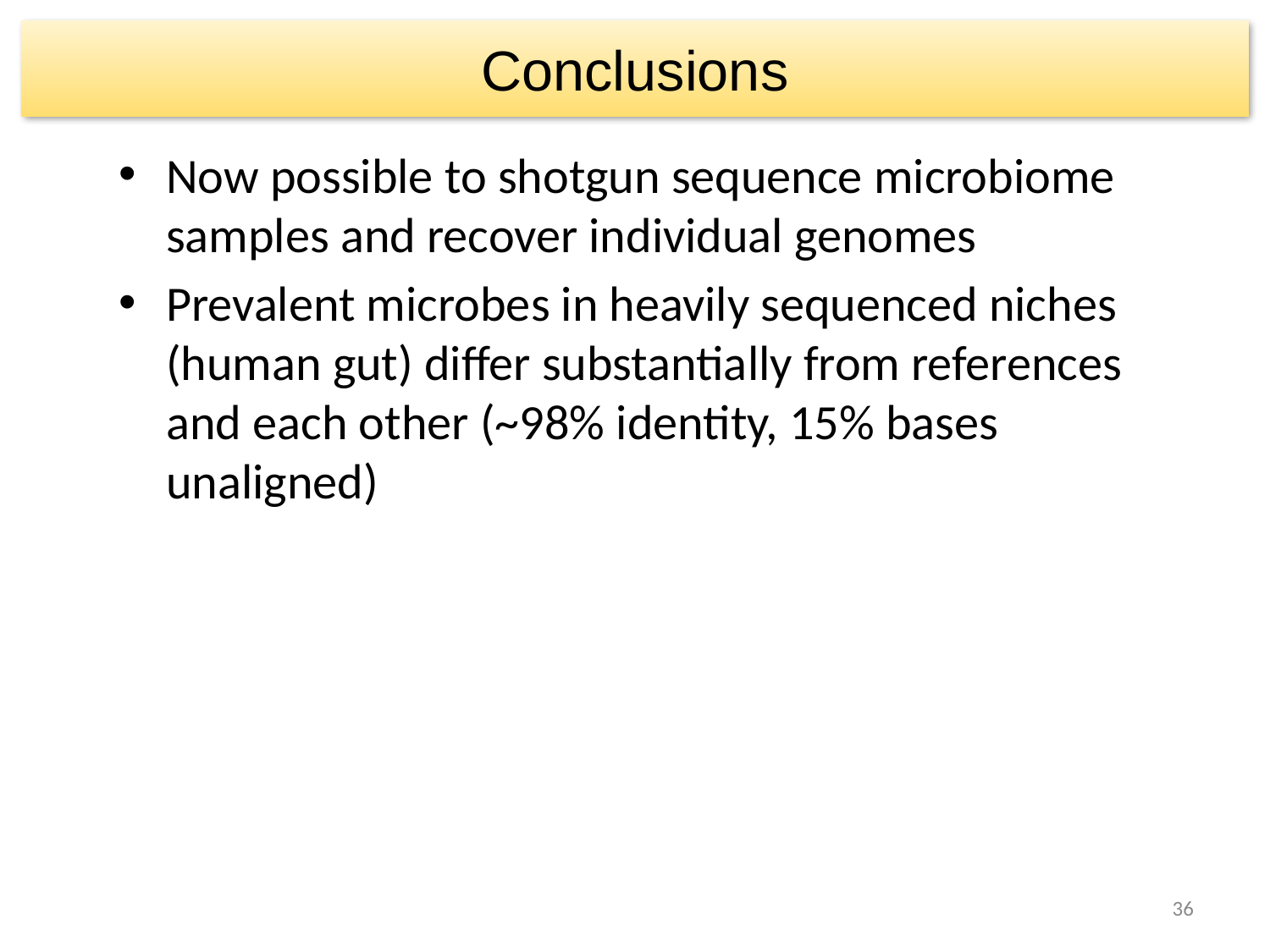

# Conclusions
Now possible to shotgun sequence microbiome samples and recover individual genomes
Prevalent microbes in heavily sequenced niches (human gut) differ substantially from references and each other (~98% identity, 15% bases unaligned)
36